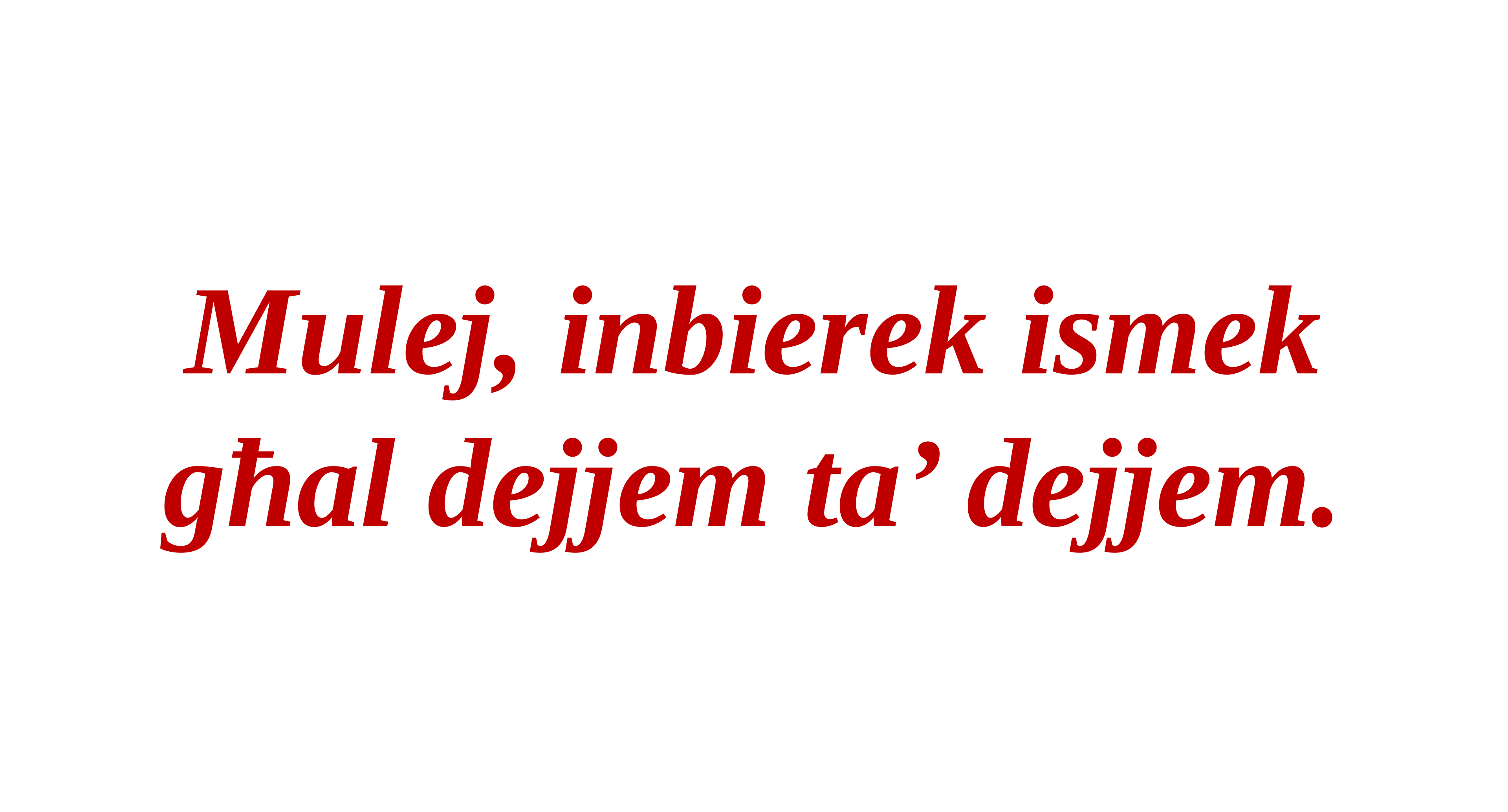

Mulej, inbierek ismek għal dejjem ta’ dejjem.